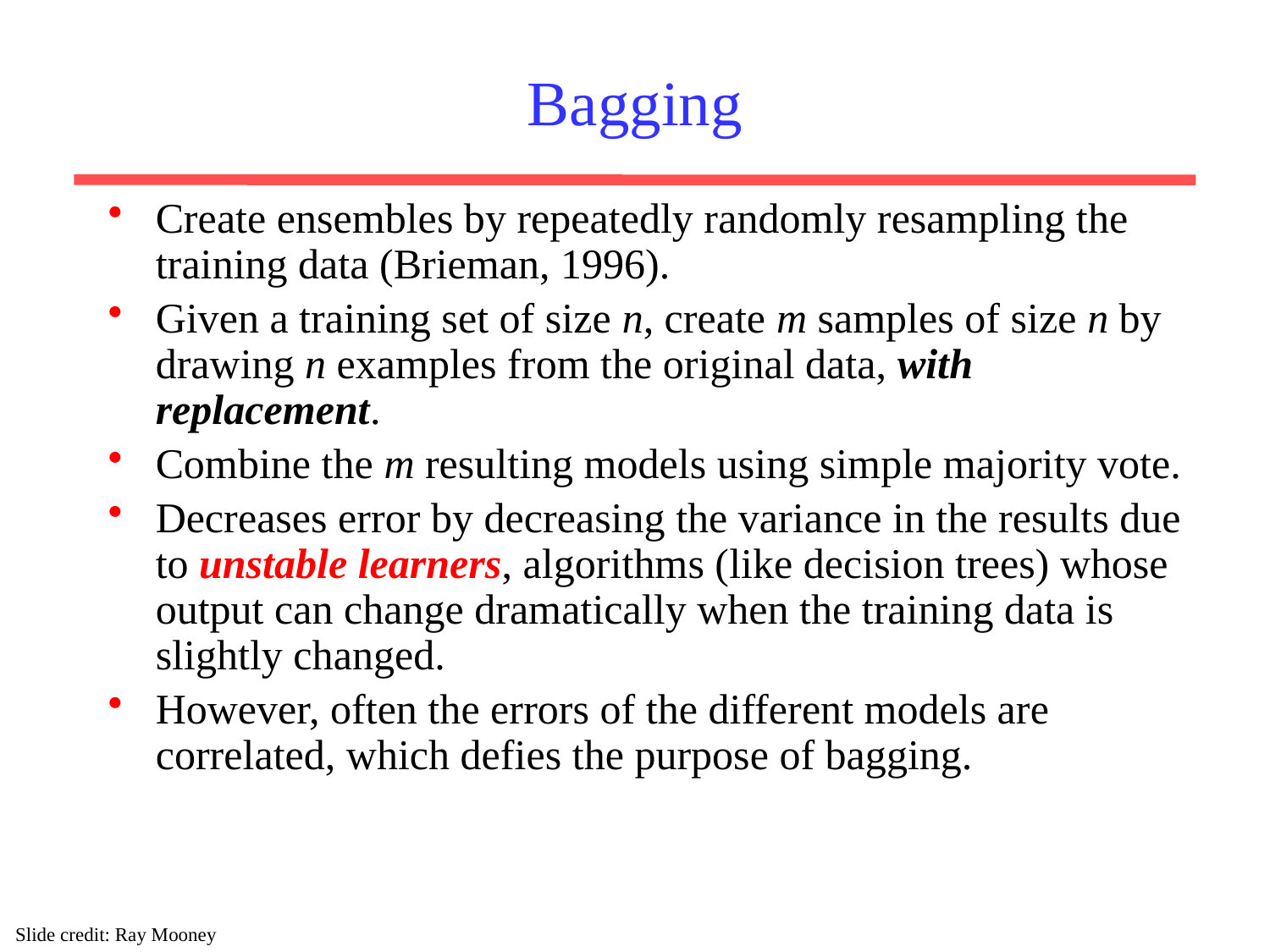

# Bagging
Create ensembles by repeatedly randomly resampling the training data (Brieman, 1996).
Given a training set of size n, create m samples of size n by drawing n examples from the original data, with replacement.
Combine the m resulting models using simple majority vote.
Decreases error by decreasing the variance in the results due to unstable learners, algorithms (like decision trees) whose output can change dramatically when the training data is slightly changed.
However, often the errors of the different models are correlated, which defies the purpose of bagging.
Slide credit: Ray Mooney